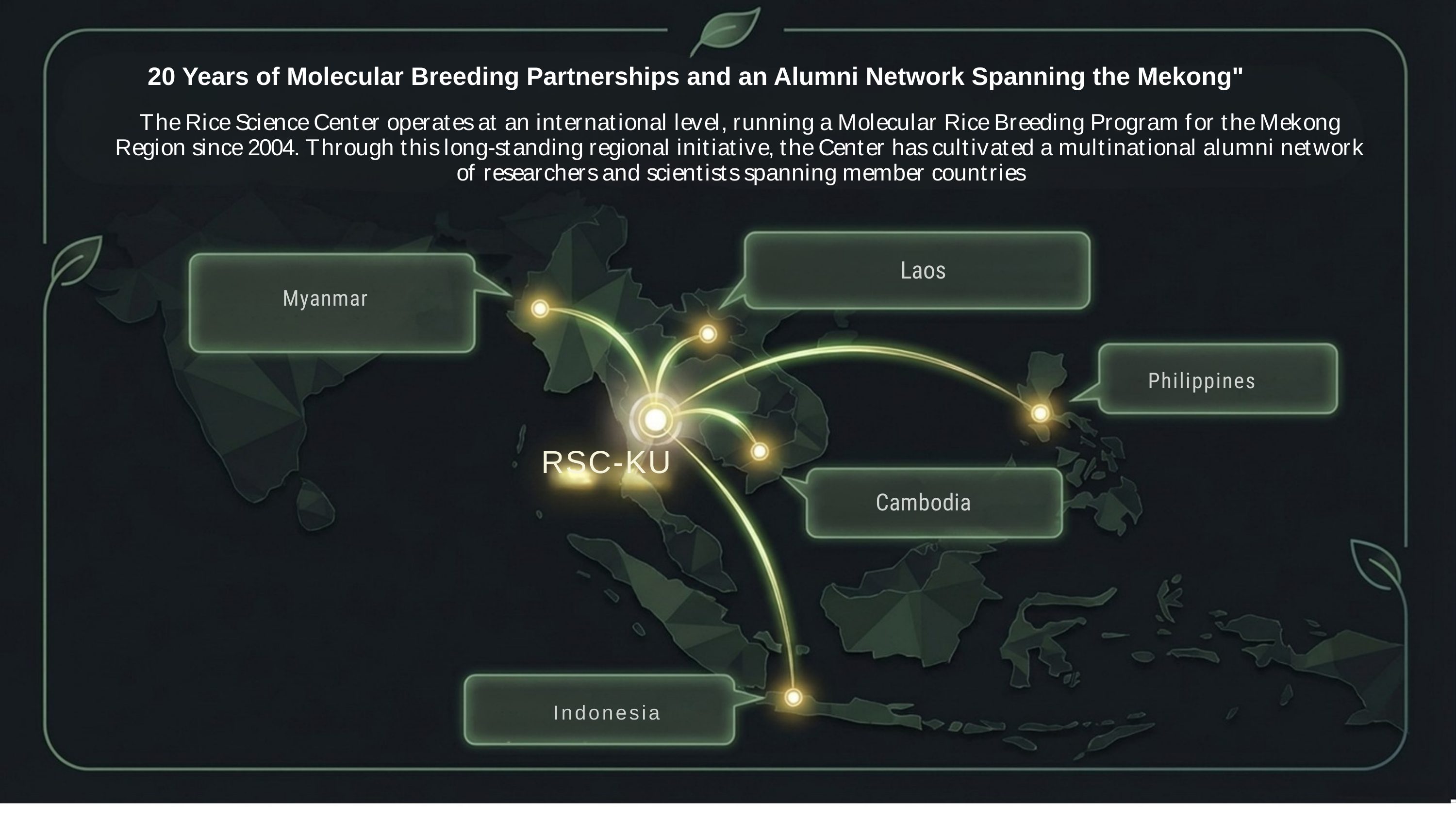

20 Years of Molecular Breeding Partnerships and an Alumni Network Spanning the Mekong"
The Rice Science Center operates at an international level, running a Molecular Rice Breeding Program for the Mekong Region since 2004. Through this long-standing regional initiative, the Center has cultivated a multinational alumni network of researchers and scientists spanning member countries
Laos
Myanmar
Philippines
RSC-KU

Cambodia
Indonesia